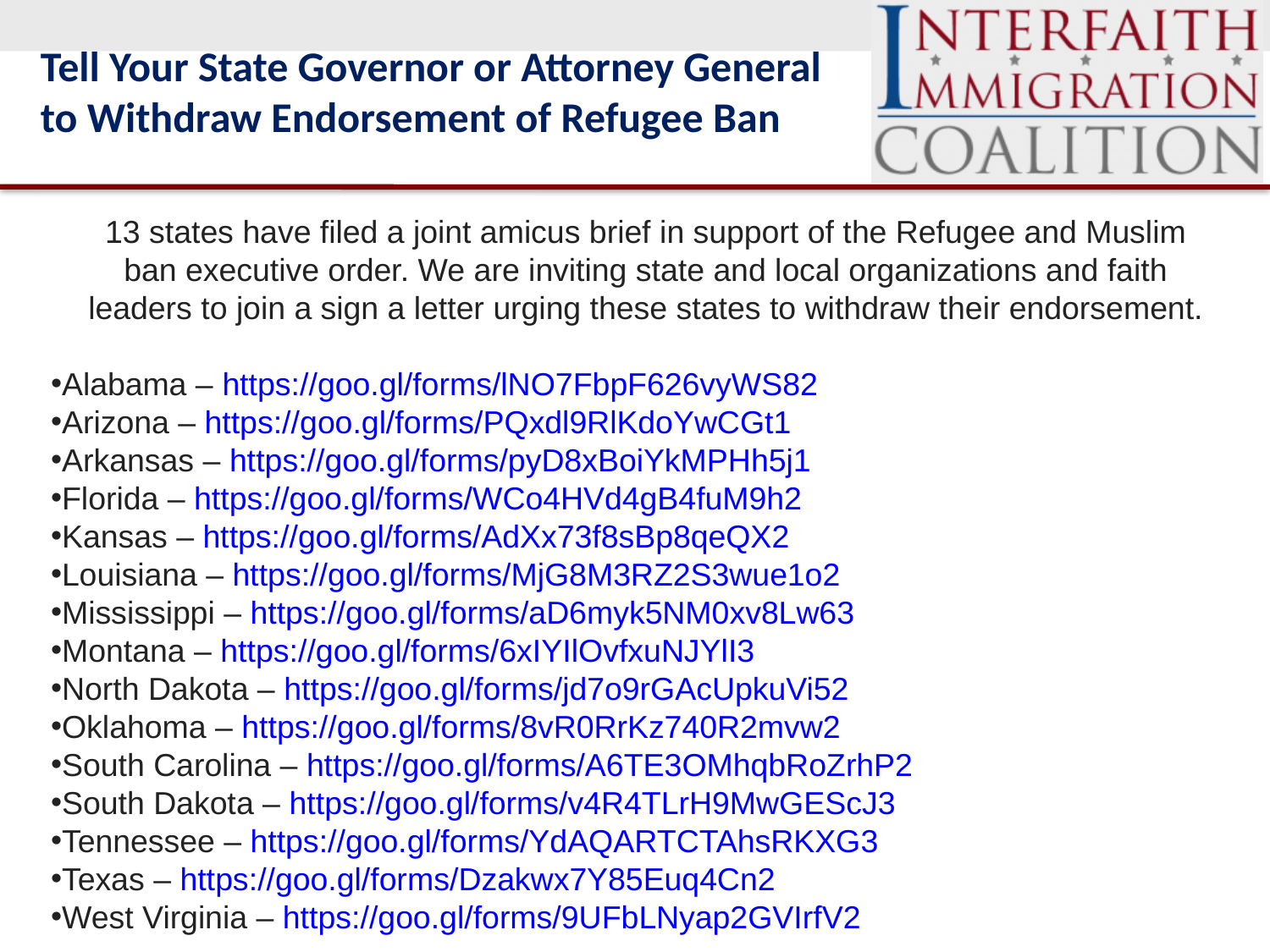

Tell Your State Governor or Attorney General to Withdraw Endorsement of Refugee Ban
13 states have filed a joint amicus brief in support of the Refugee and Muslim ban executive order. We are inviting state and local organizations and faith leaders to join a sign a letter urging these states to withdraw their endorsement.
Alabama – https://goo.gl/forms/lNO7FbpF626vyWS82
Arizona – https://goo.gl/forms/PQxdl9RlKdoYwCGt1
Arkansas – https://goo.gl/forms/pyD8xBoiYkMPHh5j1
Florida – https://goo.gl/forms/WCo4HVd4gB4fuM9h2
Kansas – https://goo.gl/forms/AdXx73f8sBp8qeQX2
Louisiana – https://goo.gl/forms/MjG8M3RZ2S3wue1o2
Mississippi – https://goo.gl/forms/aD6myk5NM0xv8Lw63
Montana – https://goo.gl/forms/6xIYIlOvfxuNJYlI3
North Dakota – https://goo.gl/forms/jd7o9rGAcUpkuVi52
Oklahoma – https://goo.gl/forms/8vR0RrKz740R2mvw2
South Carolina – https://goo.gl/forms/A6TE3OMhqbRoZrhP2
South Dakota – https://goo.gl/forms/v4R4TLrH9MwGEScJ3
Tennessee – https://goo.gl/forms/YdAQARTCTAhsRKXG3
Texas – https://goo.gl/forms/Dzakwx7Y85Euq4Cn2
West Virginia – https://goo.gl/forms/9UFbLNyap2GVIrfV2